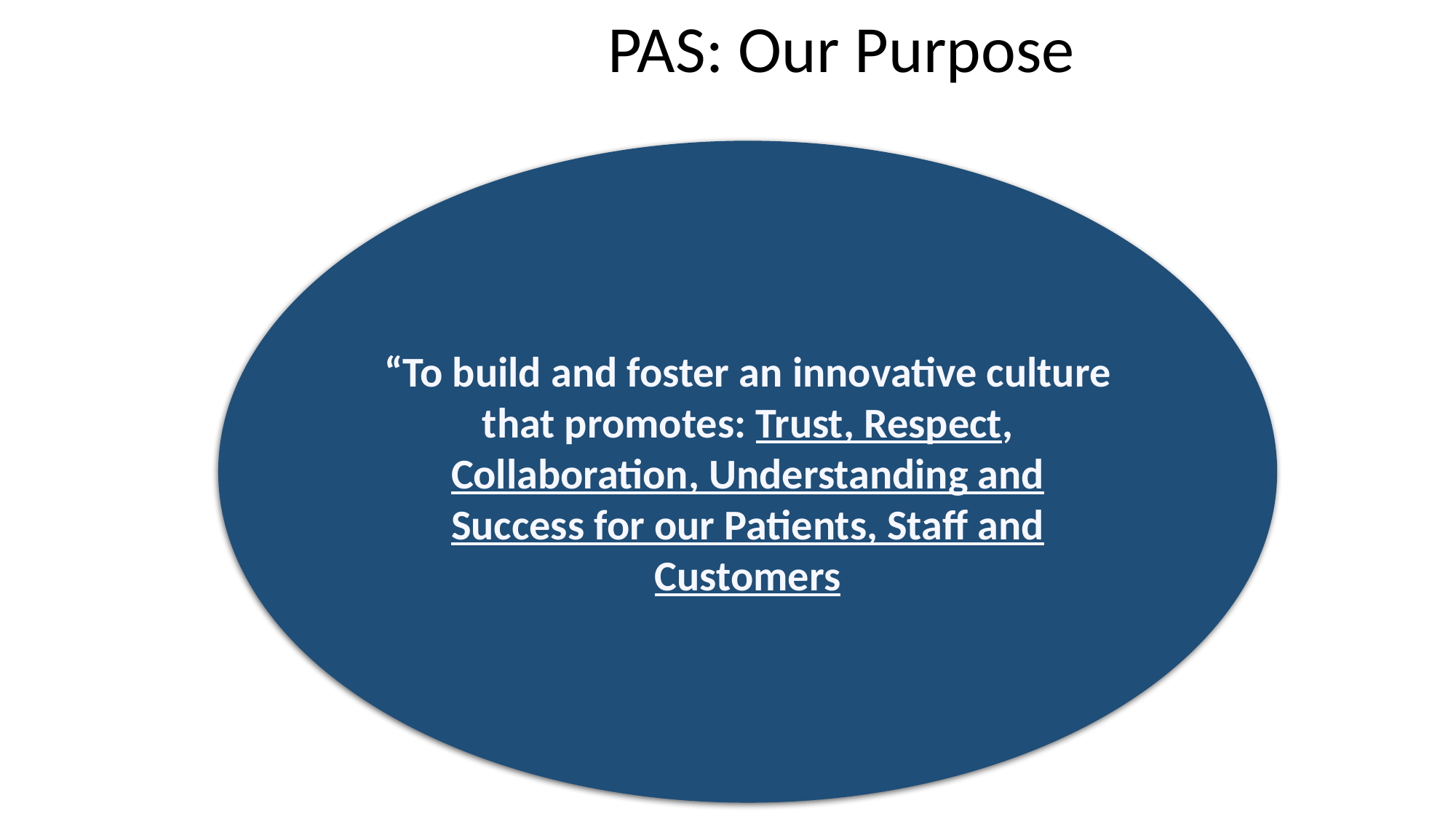

# PAS: Our Purpose
“To build and foster an innovative culture that promotes: Trust, Respect, Collaboration, Understanding and Success for our Patients, Staff and Customers